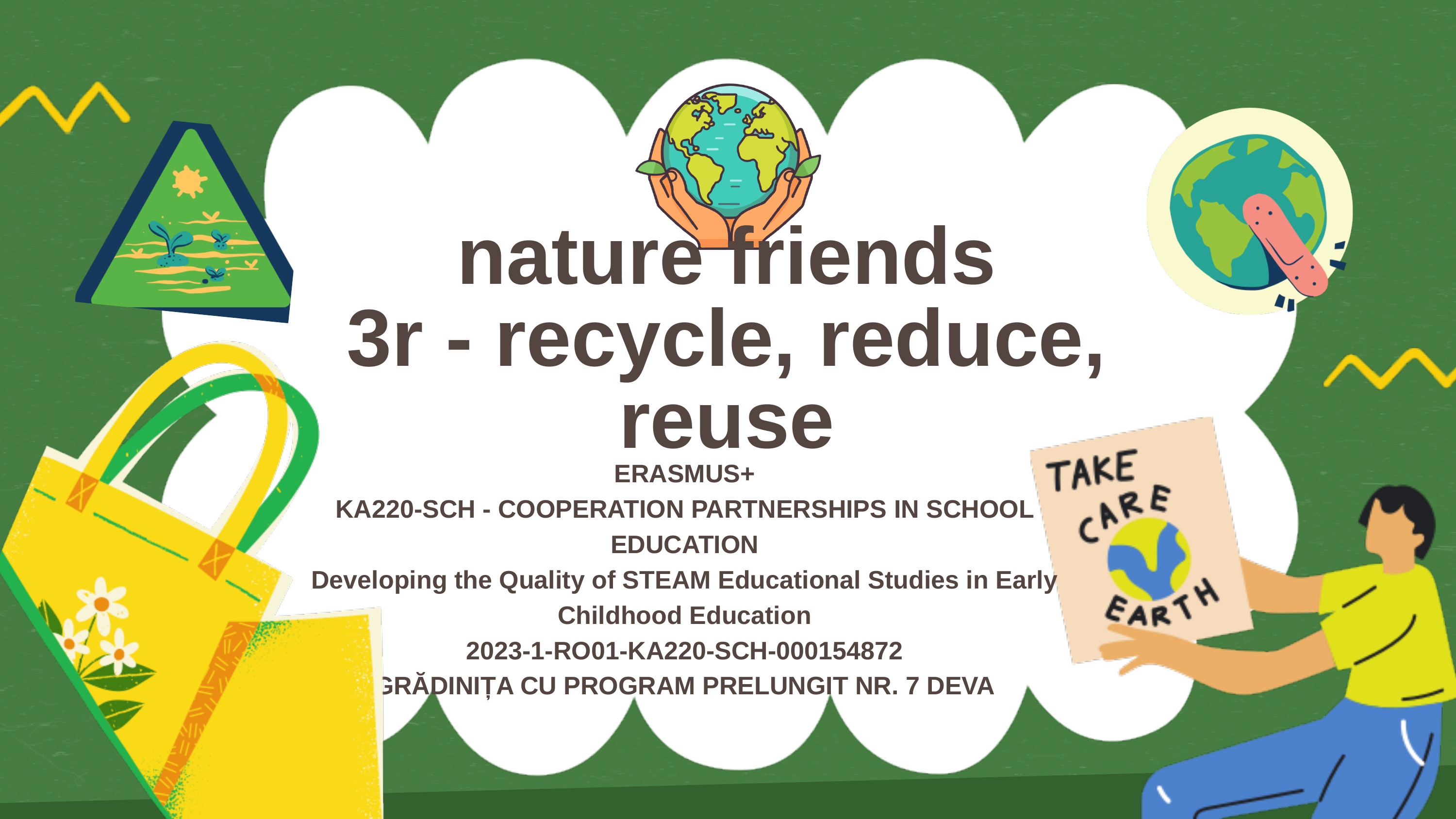

nature friends
3r - recycle, reduce, reuse

ERASMUS+
KA220-SCH - COOPERATION PARTNERSHIPS IN SCHOOL EDUCATION
Developing the Quality of STEAM Educational Studies in Early Childhood Education
2023-1-RO01-KA220-SCH-000154872
GRĂDINIȚA CU PROGRAM PRELUNGIT NR. 7 DEVA